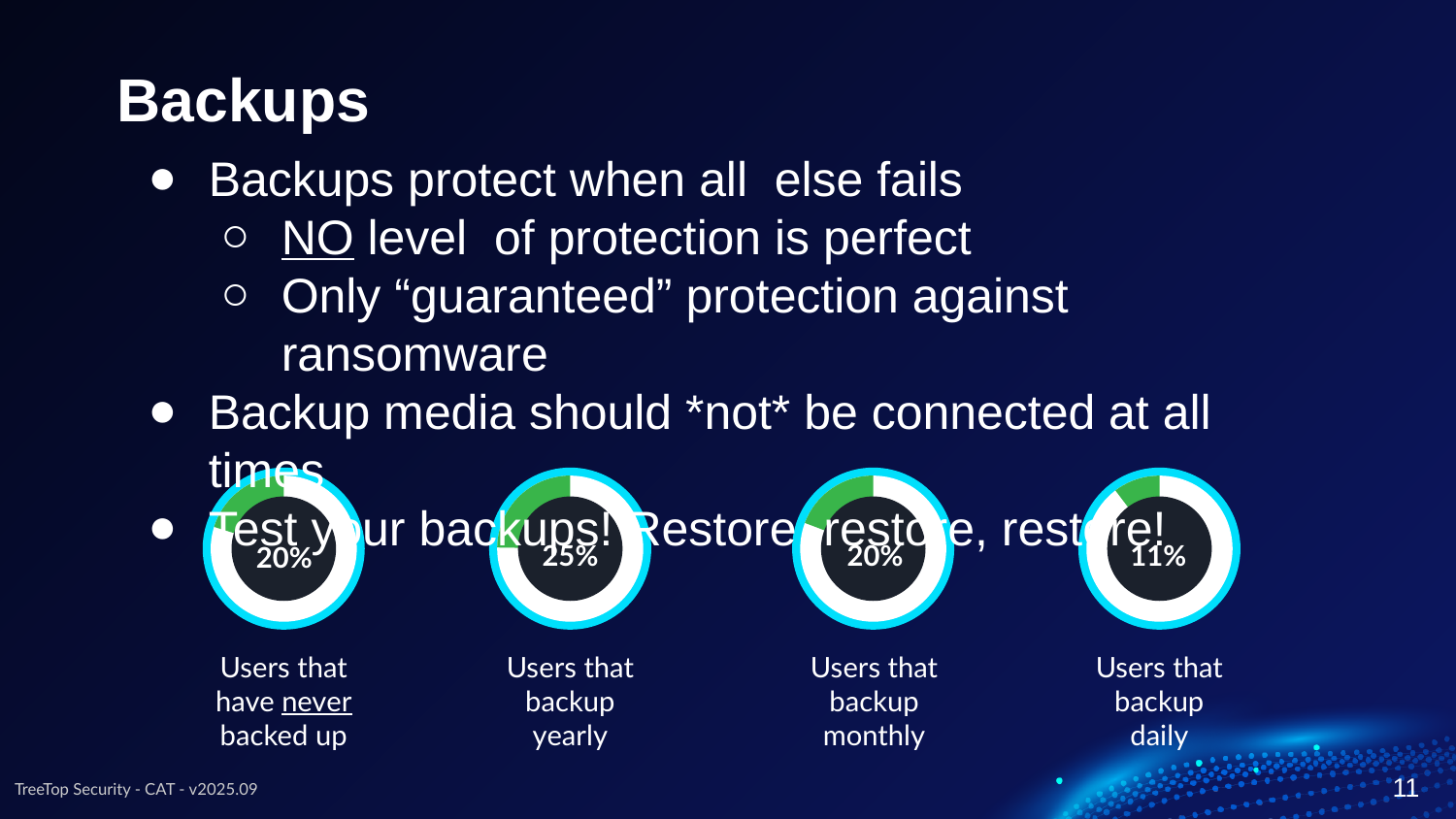

# Backups
Backups protect when all  else fails
NO level  of protection is perfect
Only “guaranteed” protection against ransomware
Backup media should *not* be connected at all  times
Test your backups! Restore, restore, restore!

35%

25%

20%

11%

20%

Users that backup yearly
Users that backup daily
Users that have never backed up
Users that backup monthly
11